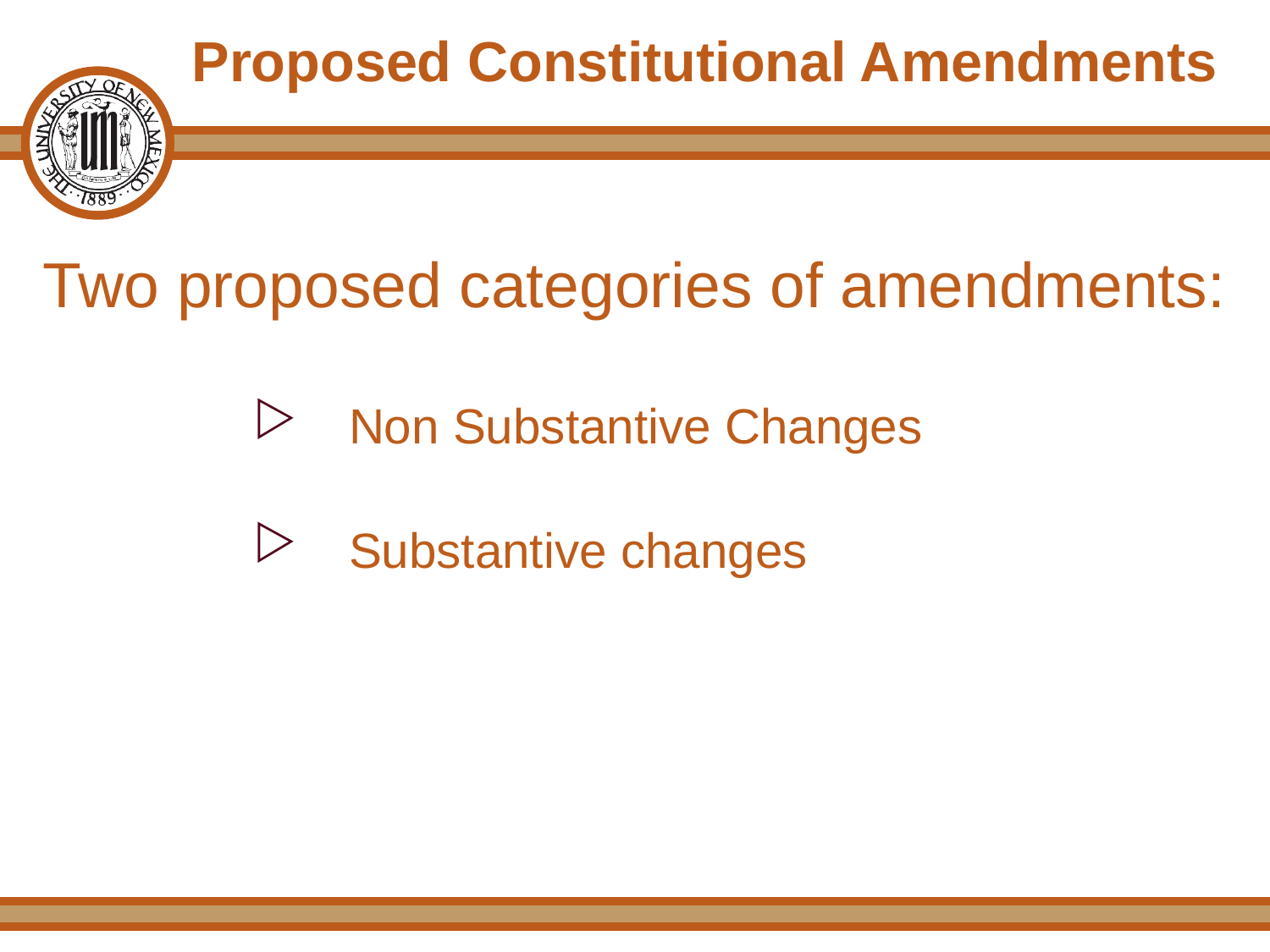

# Proposed Constitutional Amendments
Two proposed categories of amendments:

Non Substantive Changes

Substantive changes